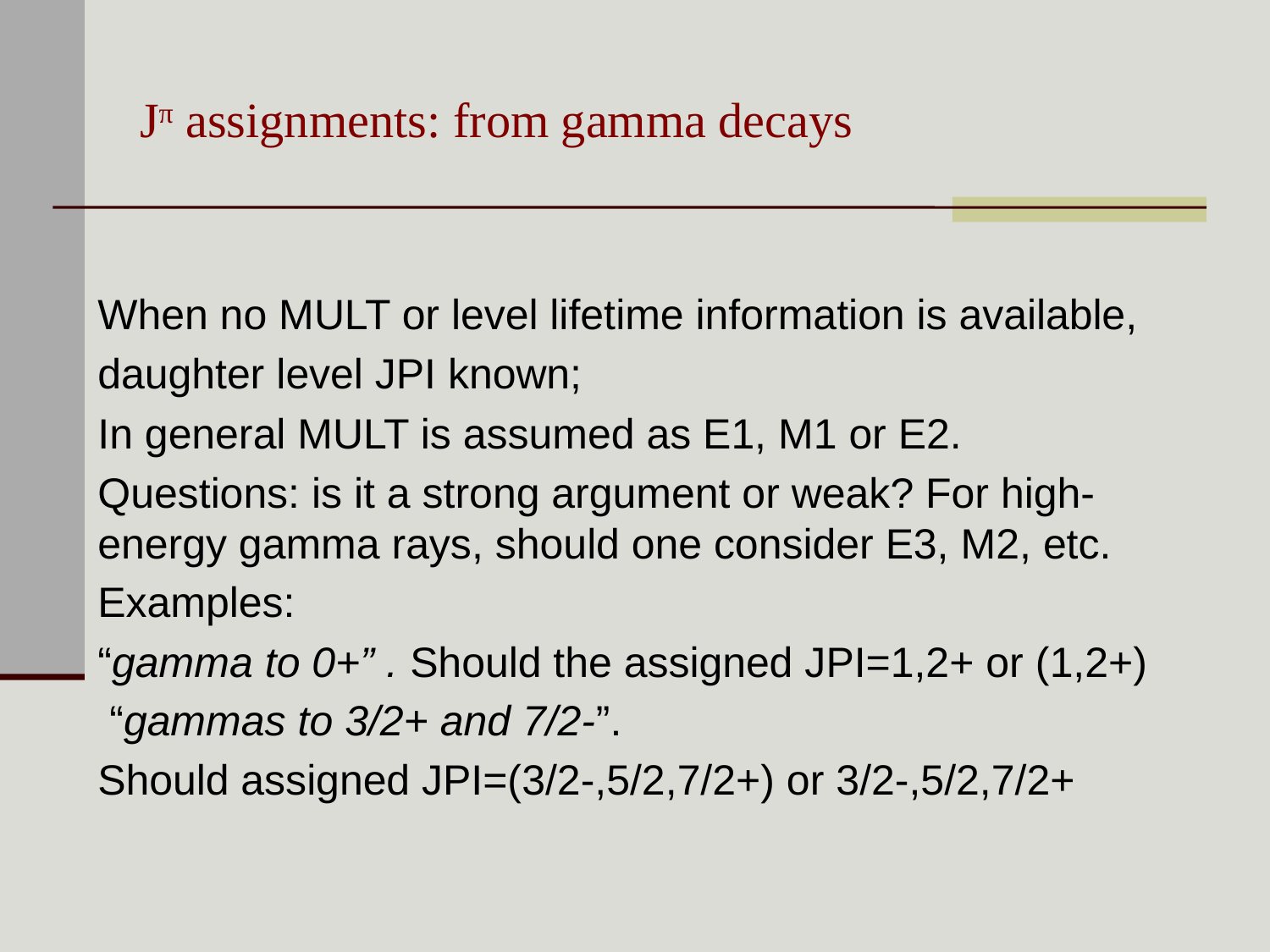

# Jπ assignments: from gamma decays

When no MULT or level lifetime information is available,
daughter level JPI known;
In general MULT is assumed as E1, M1 or E2.
Questions: is it a strong argument or weak? For high-energy gamma rays, should one consider E3, M2, etc.
Examples:
“gamma to 0+” . Should the assigned JPI=1,2+ or (1,2+)
 “gammas to 3/2+ and 7/2-”.
Should assigned JPI=(3/2-,5/2,7/2+) or 3/2-,5/2,7/2+